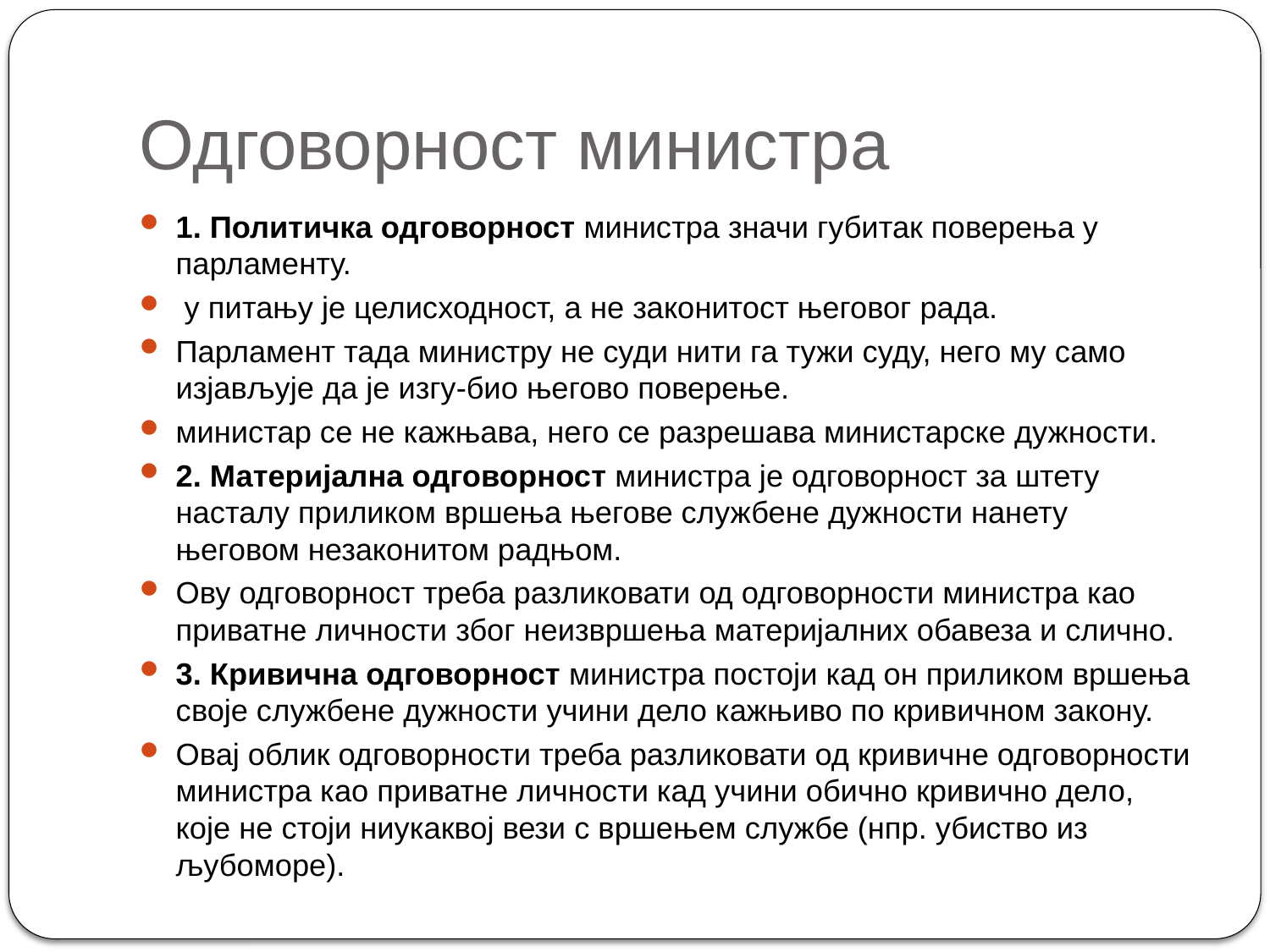

# Одговорност министра
1. Политичка одговорност министра значи губитак поверења у парламенту.
 у питању је целисходност, a не законитост његовог рада.
Парламент тада министру не суди нити га тужи суду, него му само изјављује да је изгу-био његово поверење.
министар се не кажњава, него се разрешава министарске дужности.
2. Материјална одговорност министра је одговорност за штету насталу приликом вршења његове службене дужности нанету његовом незаконитом радњом.
Ову одговорност треба разликовати од одговорности министра као приватне личности због неизвршења материјалних обавеза и слично.
3. Кривична одговорност министра постоји кад он приликом вршења своје службене дужности учини дело кажњиво по кривичном закону.
Овај облик одговорности треба разликовати од кривичне одговорности министра као приватне личности кад учини обично кривично дело, које не стоји ниукаквој вези с вршењем службе (нпр. убиство из љубоморе).